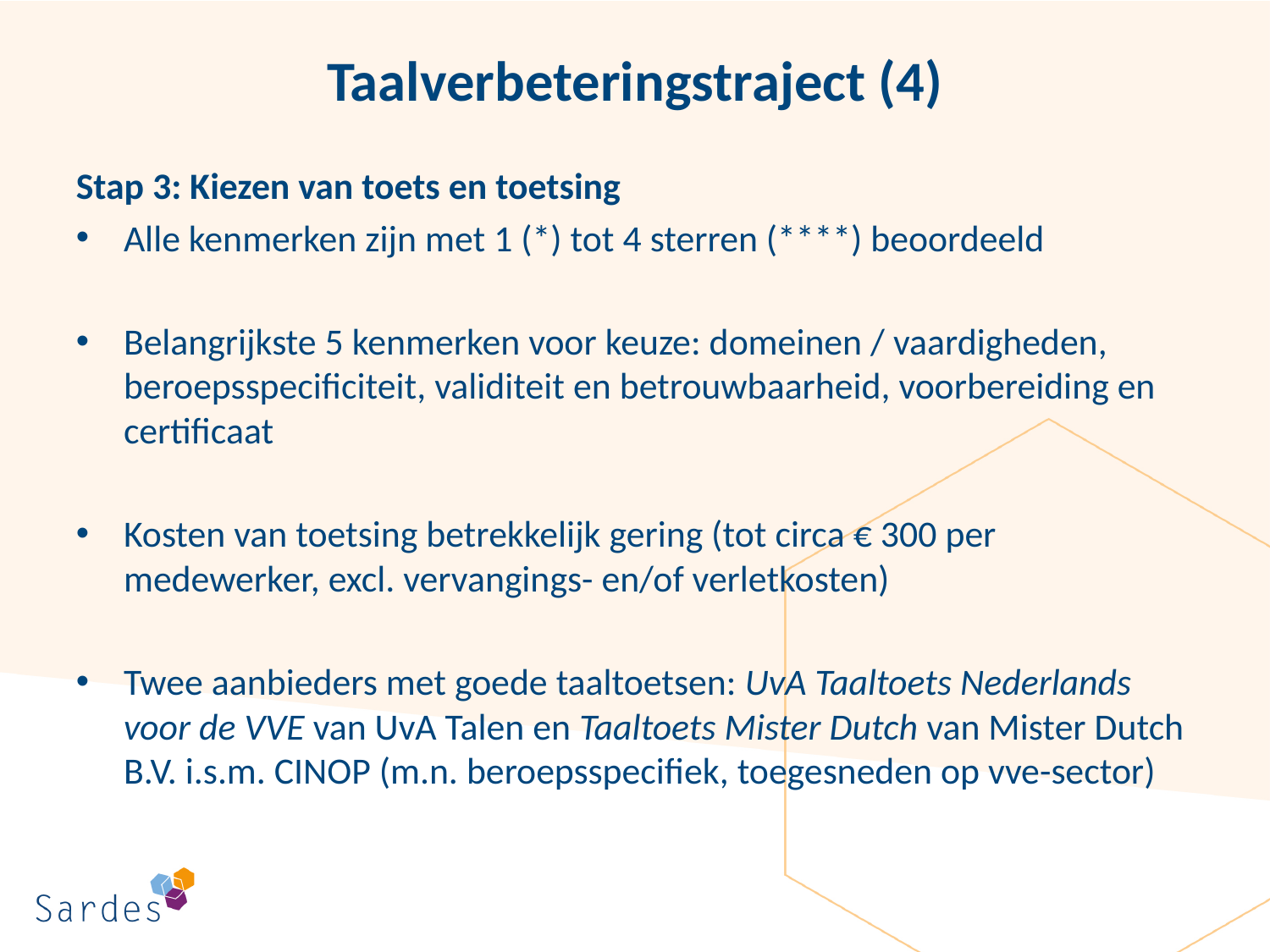

# Taalverbeteringstraject (4)
Stap 3: Kiezen van toets en toetsing
Alle kenmerken zijn met 1 (*) tot 4 sterren (****) beoordeeld

Belangrijkste 5 kenmerken voor keuze: domeinen / vaardigheden, beroepsspecificiteit, validiteit en betrouwbaarheid, voorbereiding en certificaat

Kosten van toetsing betrekkelijk gering (tot circa € 300 per medewerker, excl. vervangings- en/of verletkosten)

Twee aanbieders met goede taaltoetsen: UvA Taaltoets Nederlands voor de VVE van UvA Talen en Taaltoets Mister Dutch van Mister Dutch B.V. i.s.m. CINOP (m.n. beroepsspecifiek, toegesneden op vve-sector)